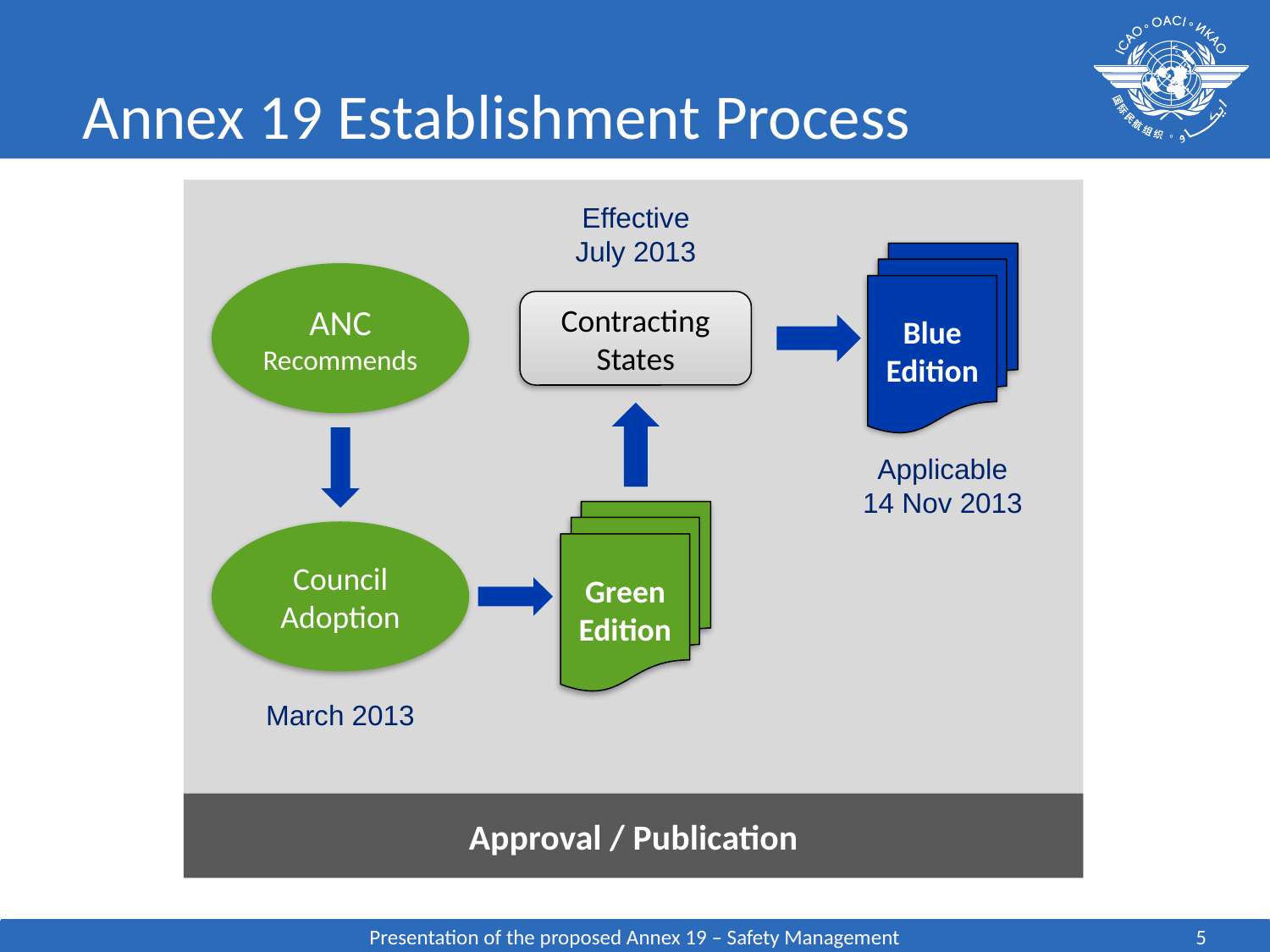

# Annex 19 Establishment Process

Effective
July 2013
Blue Edition
ANC Recommends
Contracting States

Applicable 14 Nov 2013

Green Edition
Council Adoption

March 2013
Approval / Publication
Presentation of the proposed Annex 19 – Safety Management
5